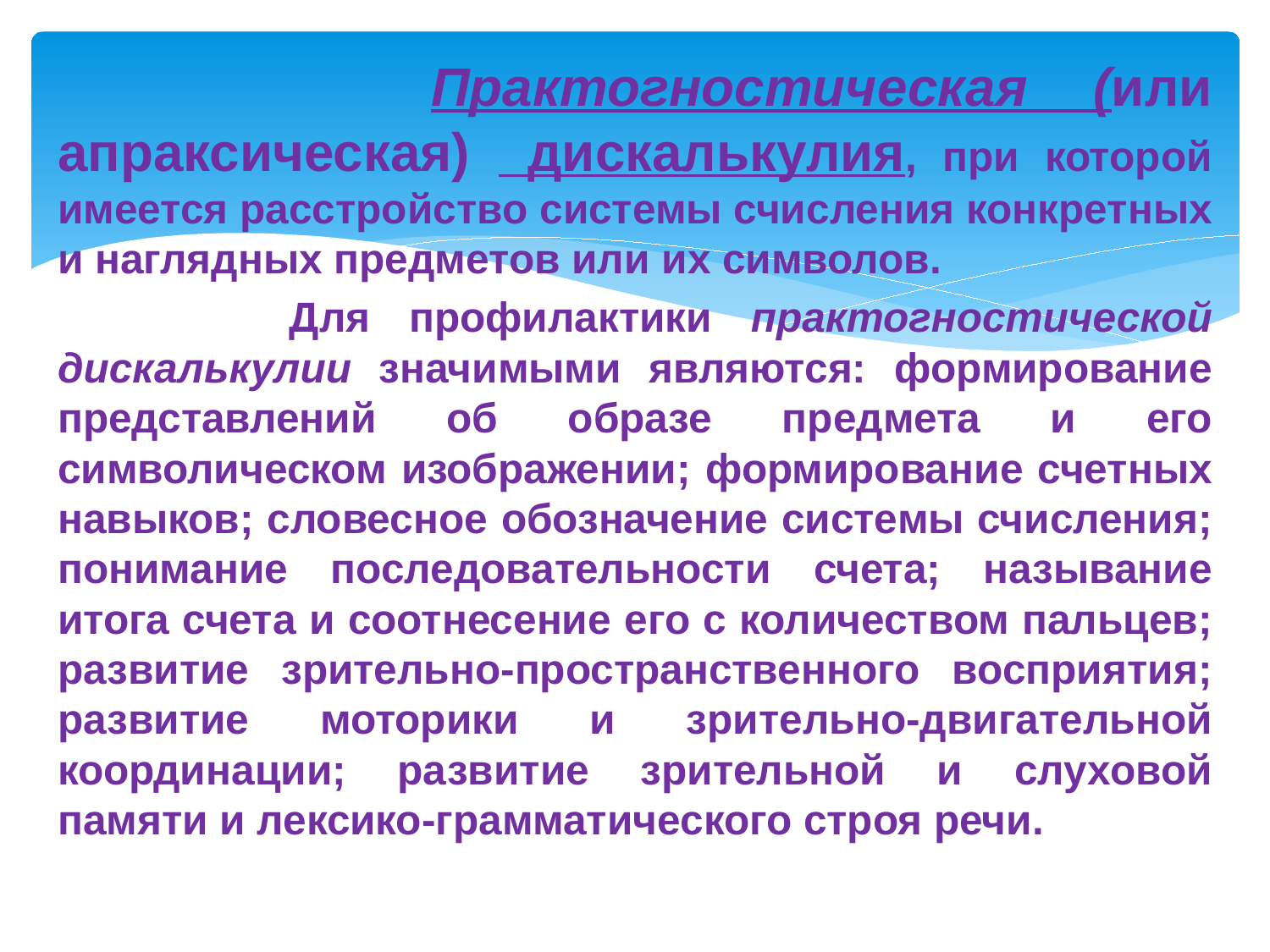

Практогностическая (или апраксическая)  дискалькулия, при которой имеется расстройство системы счисления конкретных и наглядных предметов или их символов.
      Для профилактики практогностической дискалькулии значимыми являются: формирование представлений об образе предмета и его символическом изображении; формирование счетных навыков; словесное обозначение системы счисления; понимание последовательности счета; называние итога счета и соотнесение его с количеством пальцев; развитие зрительно-пространственного восприятия; развитие моторики и зрительно-двигательной координации; развитие зрительной и слуховой памяти и лексико-грамматического строя речи.